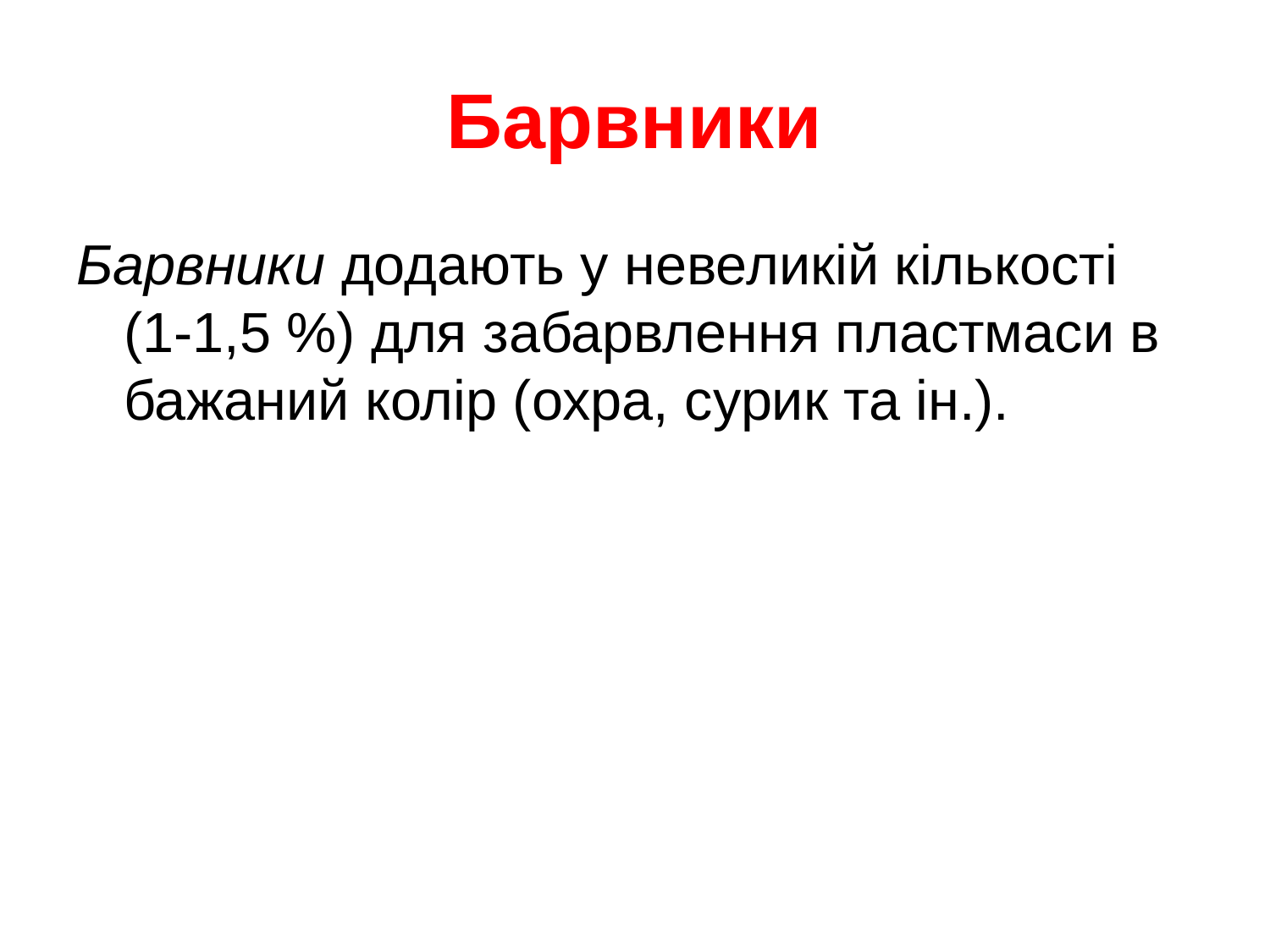

# Барвники
Барвники додають у невеликій кількості (1-1,5 %) для забарвлення пластмаси в бажаний колір (охра, сурик та ін.).